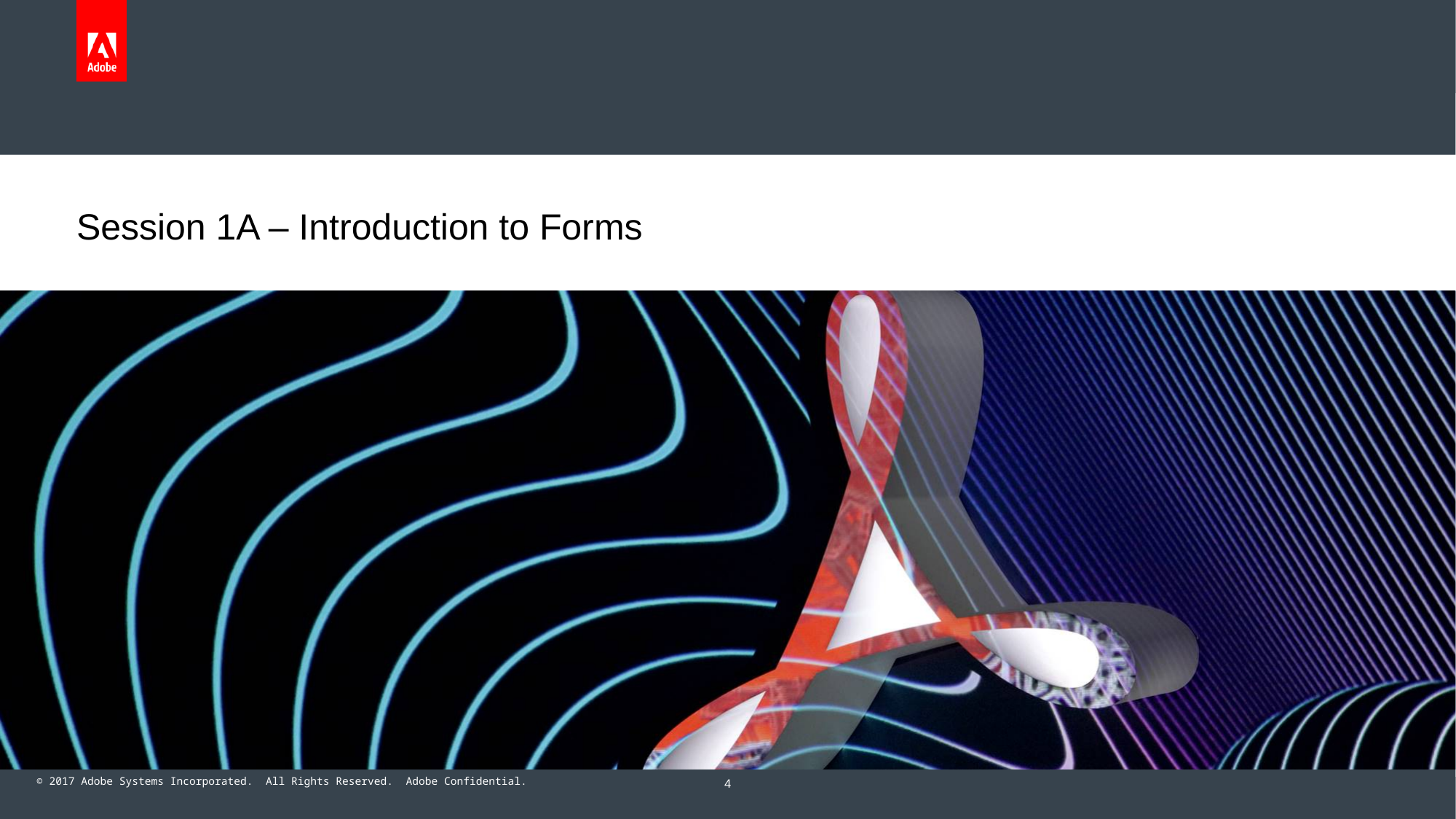

# Session 1A – Introduction to Forms
4